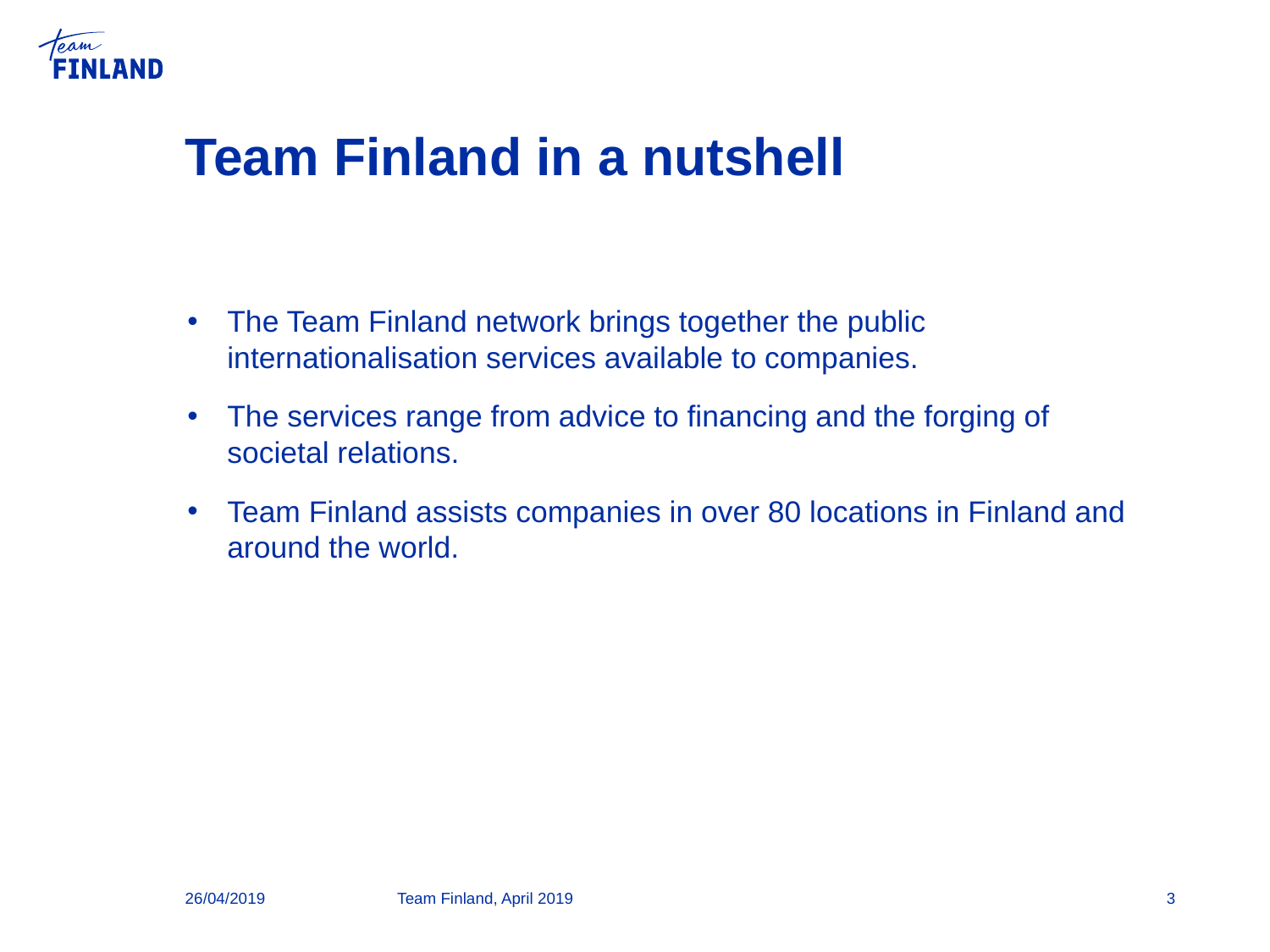

# Team Finland in a nutshell
The Team Finland network brings together the public internationalisation services available to companies.
The services range from advice to financing and the forging of societal relations.
Team Finland assists companies in over 80 locations in Finland and around the world.
26/04/2019
3
Team Finland, April 2019